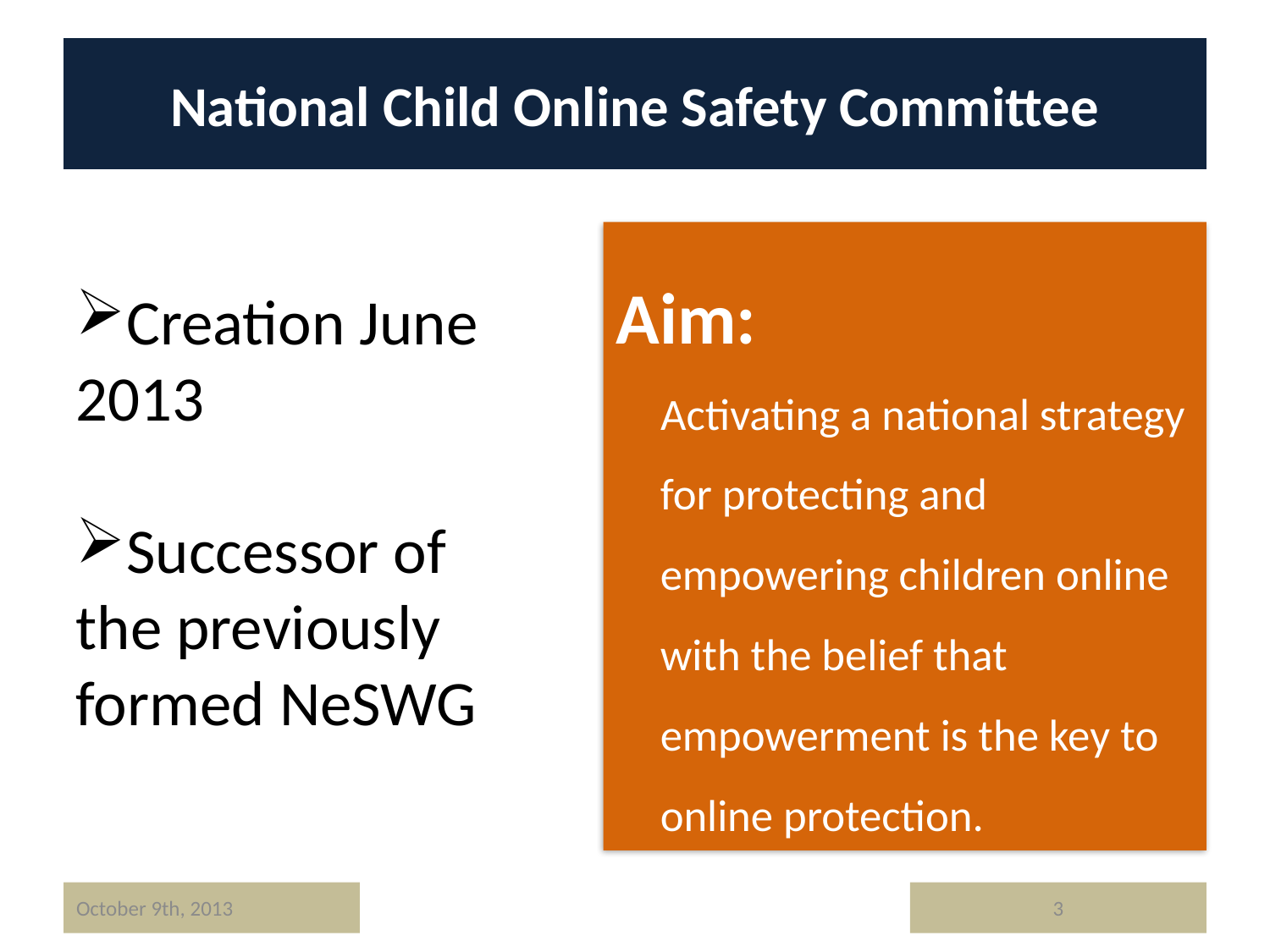

# National Child Online Safety Committee
Aim:
Activating a national strategy for protecting and empowering children online with the belief that empowerment is the key to online protection.

Creation June 2013

Successor of the previously formed NeSWG
October 9th, 2013
3